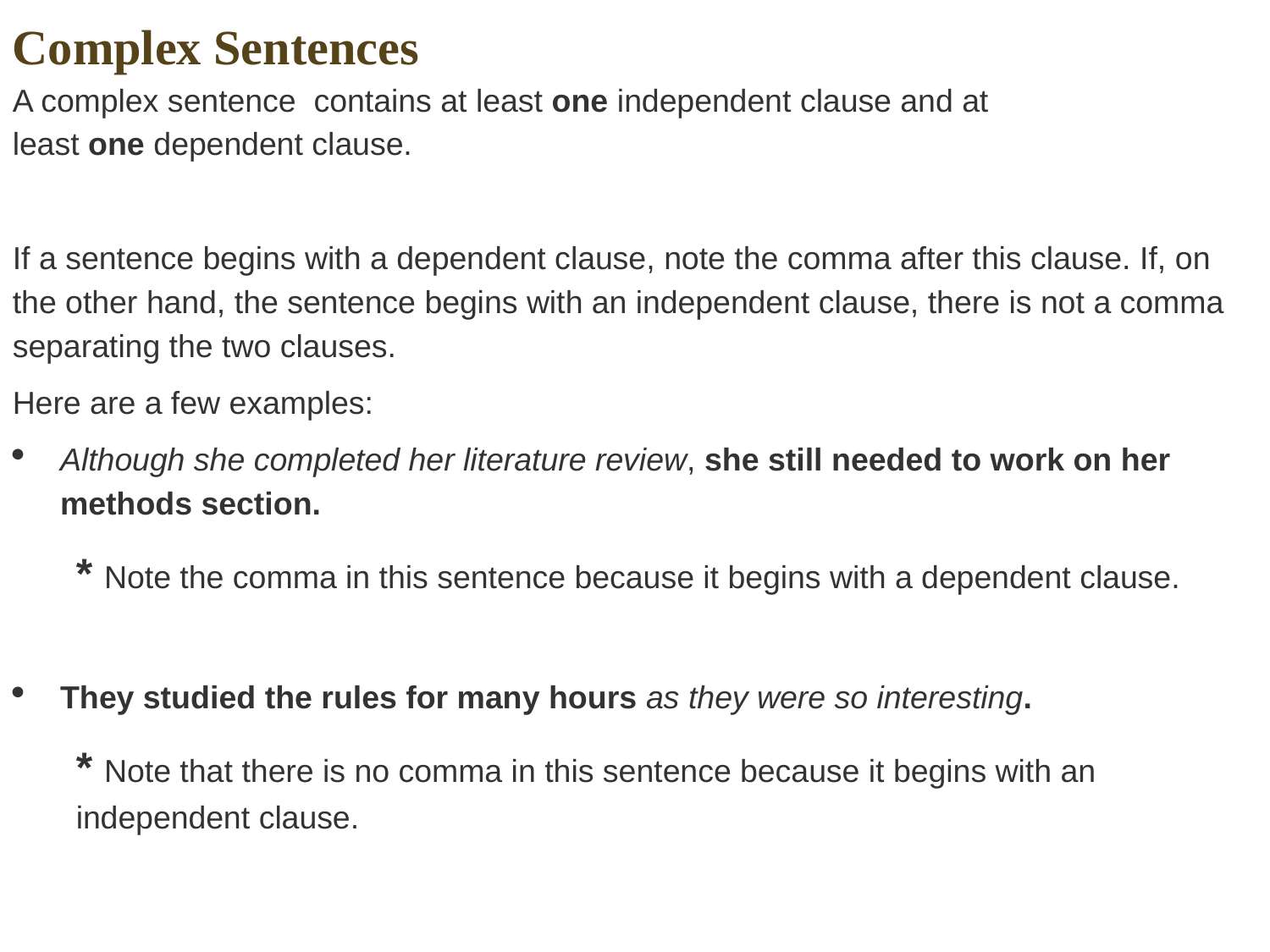

Complex Sentences
A complex sentence  contains at least one independent clause and at least one dependent clause.

If a sentence begins with a dependent clause, note the comma after this clause. If, on the other hand, the sentence begins with an independent clause, there is not a comma separating the two clauses.
Here are a few examples:
Although she completed her literature review, she still needed to work on her methods section.
* Note the comma in this sentence because it begins with a dependent clause.

They studied the rules for many hours as they were so interesting.
* Note that there is no comma in this sentence because it begins with an independent clause.